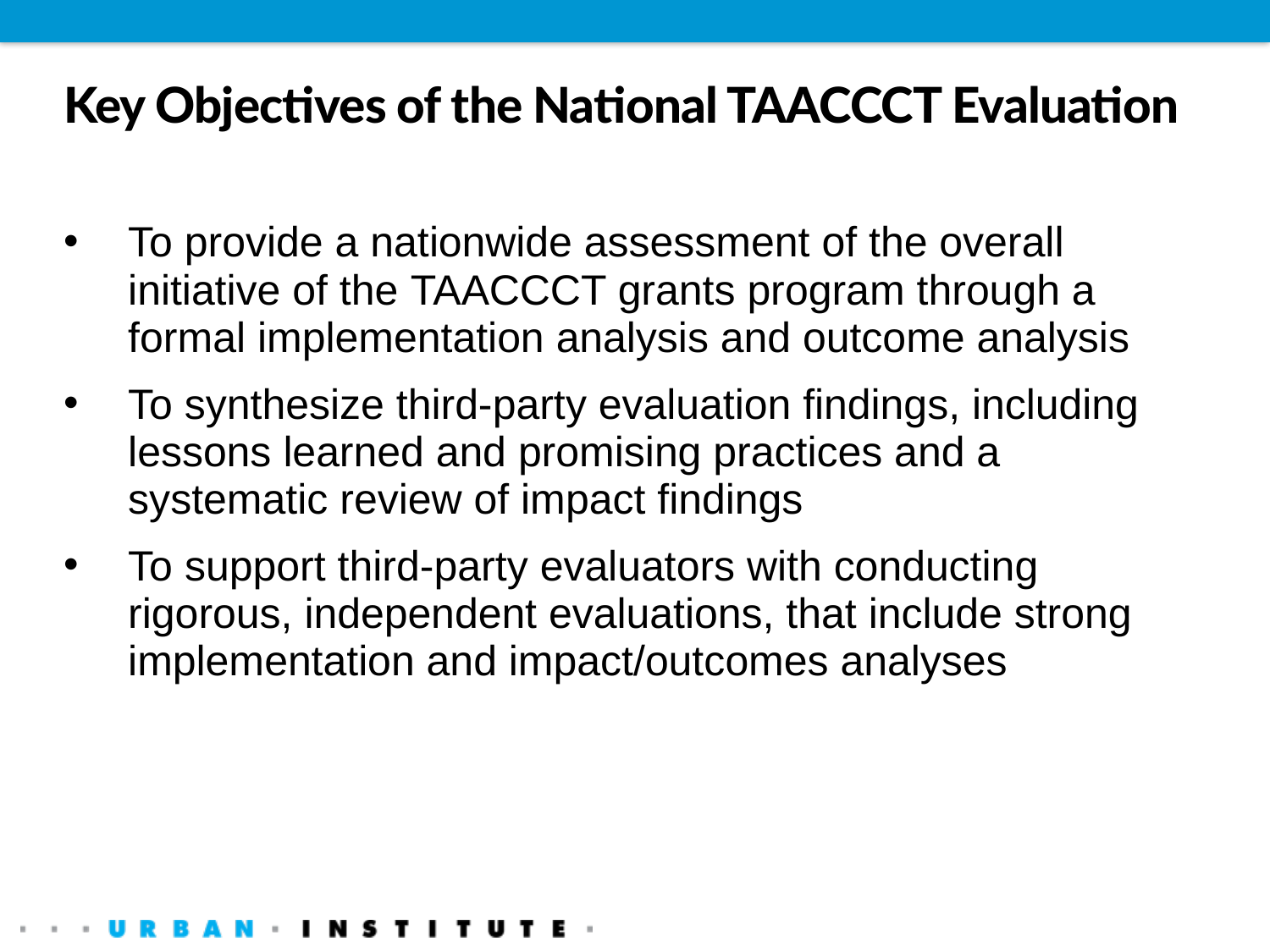

# Key Objectives of the National TAACCCT Evaluation
To provide a nationwide assessment of the overall initiative of the TAACCCT grants program through a formal implementation analysis and outcome analysis
To synthesize third-party evaluation findings, including lessons learned and promising practices and a systematic review of impact findings
To support third-party evaluators with conducting rigorous, independent evaluations, that include strong implementation and impact/outcomes analyses